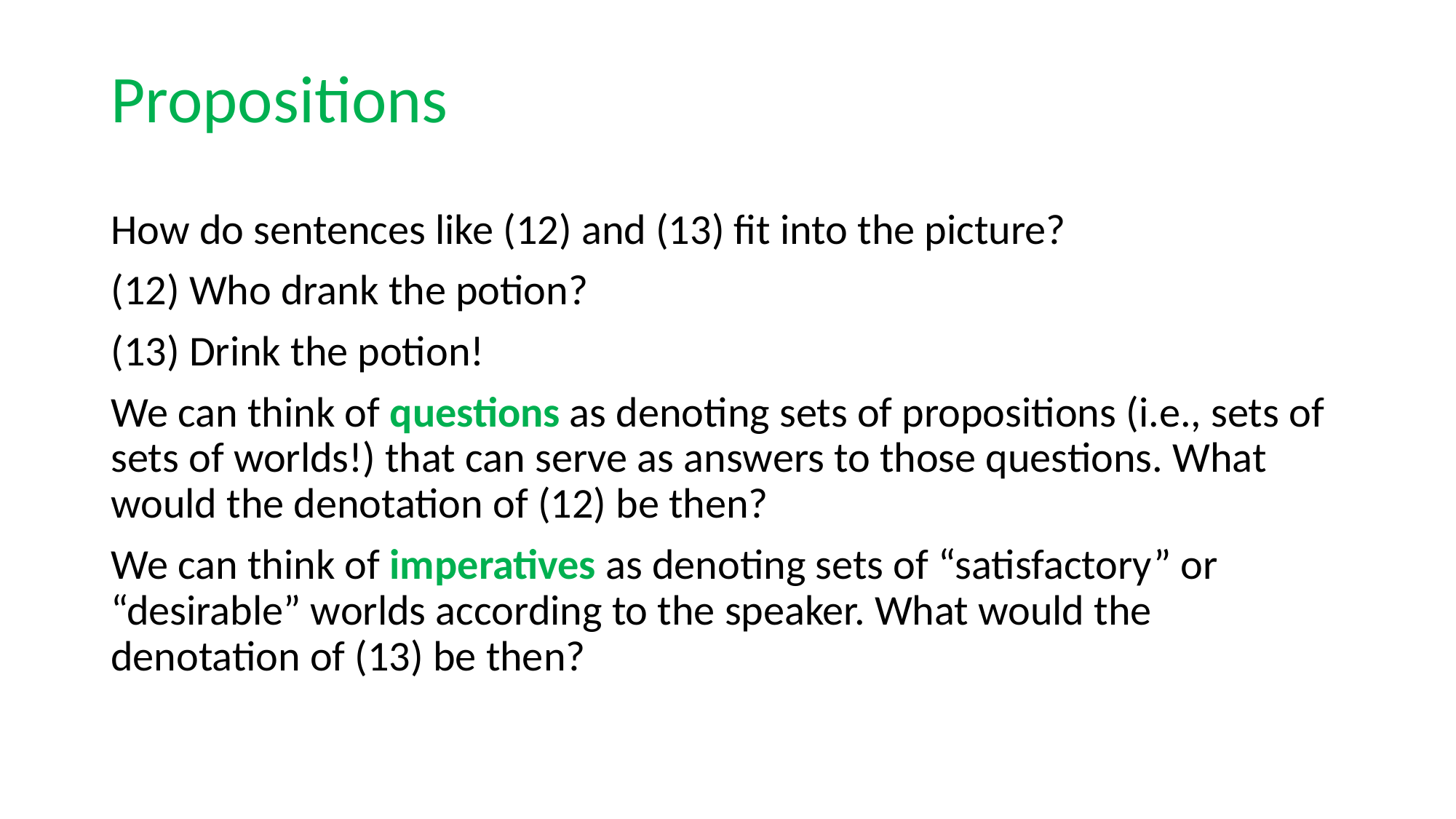

# Propositions
How do sentences like (12) and (13) fit into the picture?
(12) Who drank the potion?
(13) Drink the potion!
We can think of questions as denoting sets of propositions (i.e., sets of sets of worlds!) that can serve as answers to those questions. What would the denotation of (12) be then?
We can think of imperatives as denoting sets of “satisfactory” or “desirable” worlds according to the speaker. What would the denotation of (13) be then?